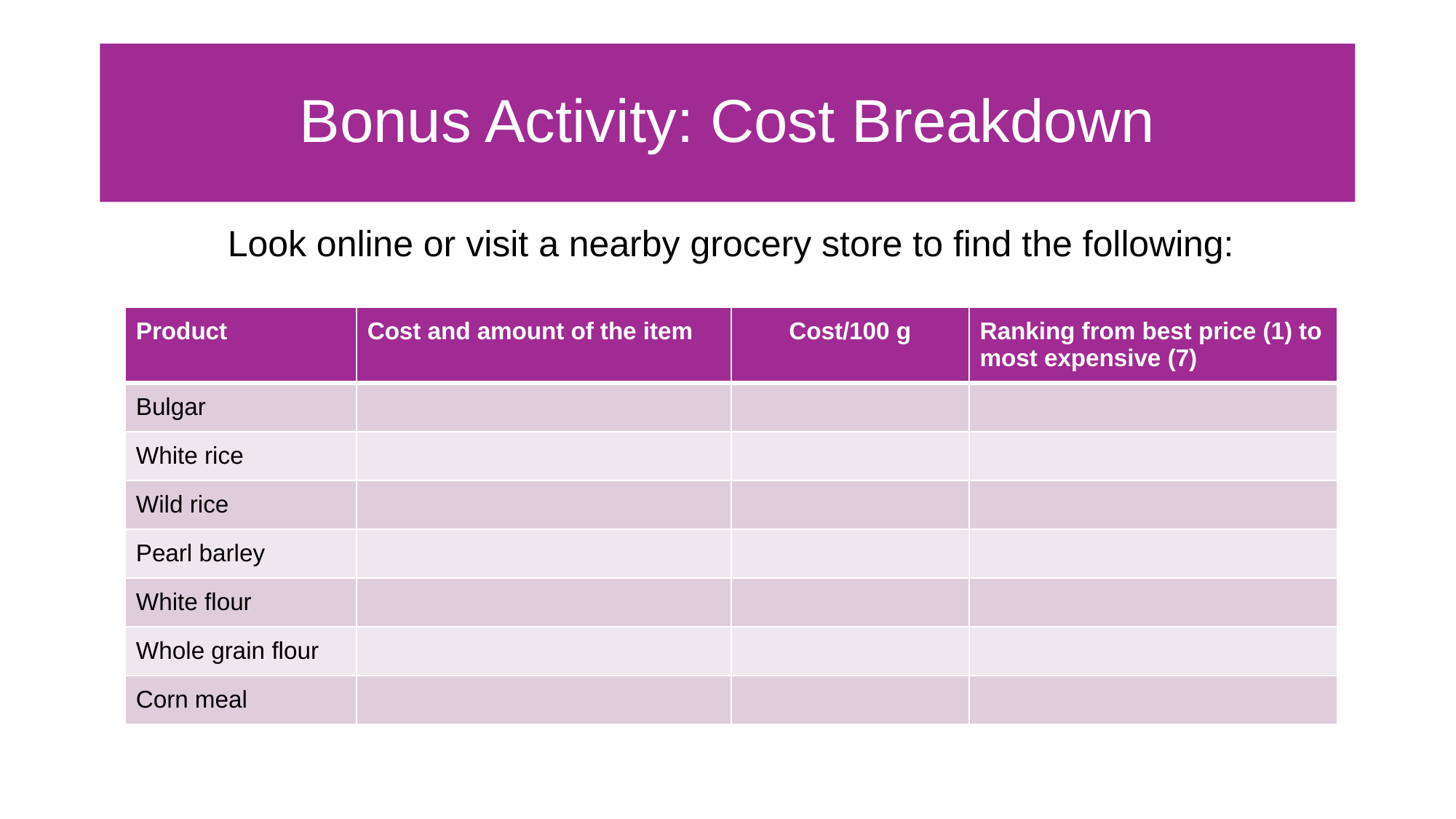

# Bonus Activity: Cost Breakdown
Look online or visit a nearby grocery store to find the following:

| Product | Cost and amount of the item | Cost/100 g | Ranking from best price (1) to most expensive (7) |
| --- | --- | --- | --- |
| Bulgar |  |  |  |
| White rice |  |  |  |
| Wild rice |  |  |  |
| Pearl barley |  |  |  |
| White flour |  |  |  |
| Whole grain flour |  |  |  |
| Corn meal |  |  |  |